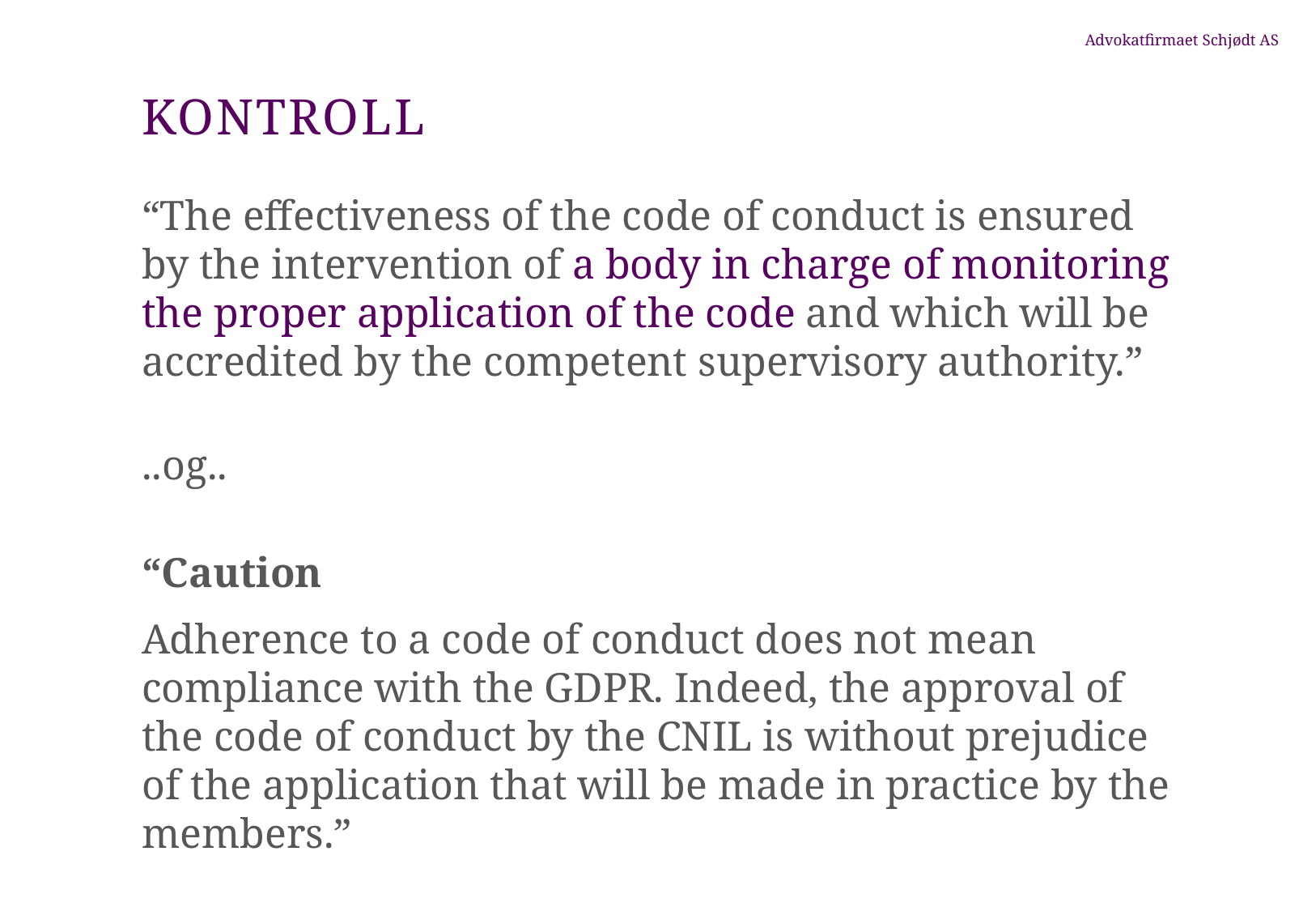

# Kontroll
“The effectiveness of the code of conduct is ensured by the intervention of a body in charge of monitoring the proper application of the code and which will be accredited by the competent supervisory authority.”

..og..

“Caution
Adherence to a code of conduct does not mean compliance with the GDPR. Indeed, the approval of the code of conduct by the CNIL is without prejudice of the application that will be made in practice by the members.”